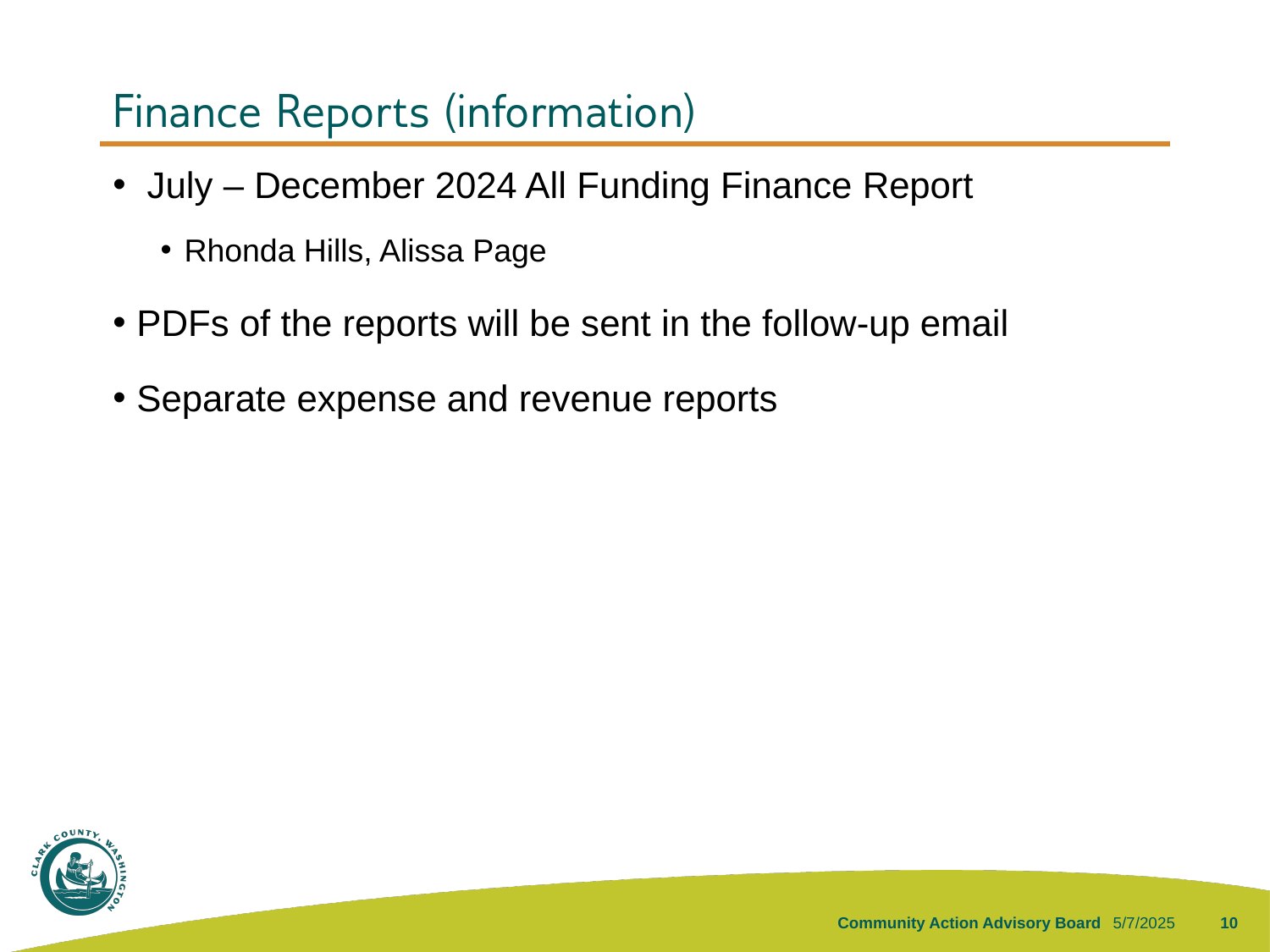

# Finance Reports (information)
 July – December 2024 All Funding Finance Report
Rhonda Hills, Alissa Page
PDFs of the reports will be sent in the follow-up email
Separate expense and revenue reports

Community Action Advisory Board
5/7/2025
10